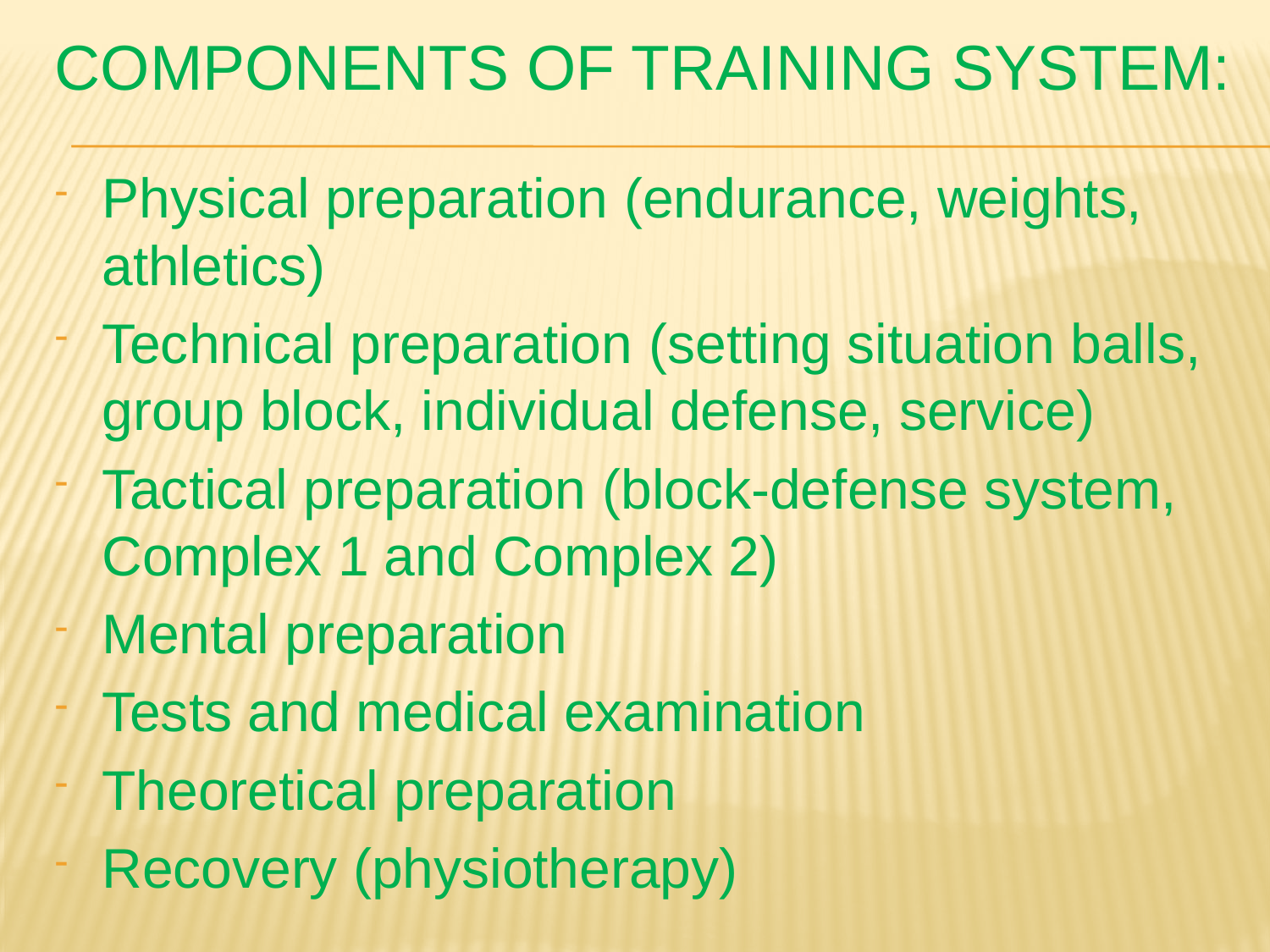

# Components of training system:
Physical preparation (endurance, weights, athletics)
Technical preparation (setting situation balls, group block, individual defense, service)
Tactical preparation (block-defense system, Complex 1 and Complex 2)
Mental preparation
Tests and medical examination
Theoretical preparation
Recovery (physiotherapy)